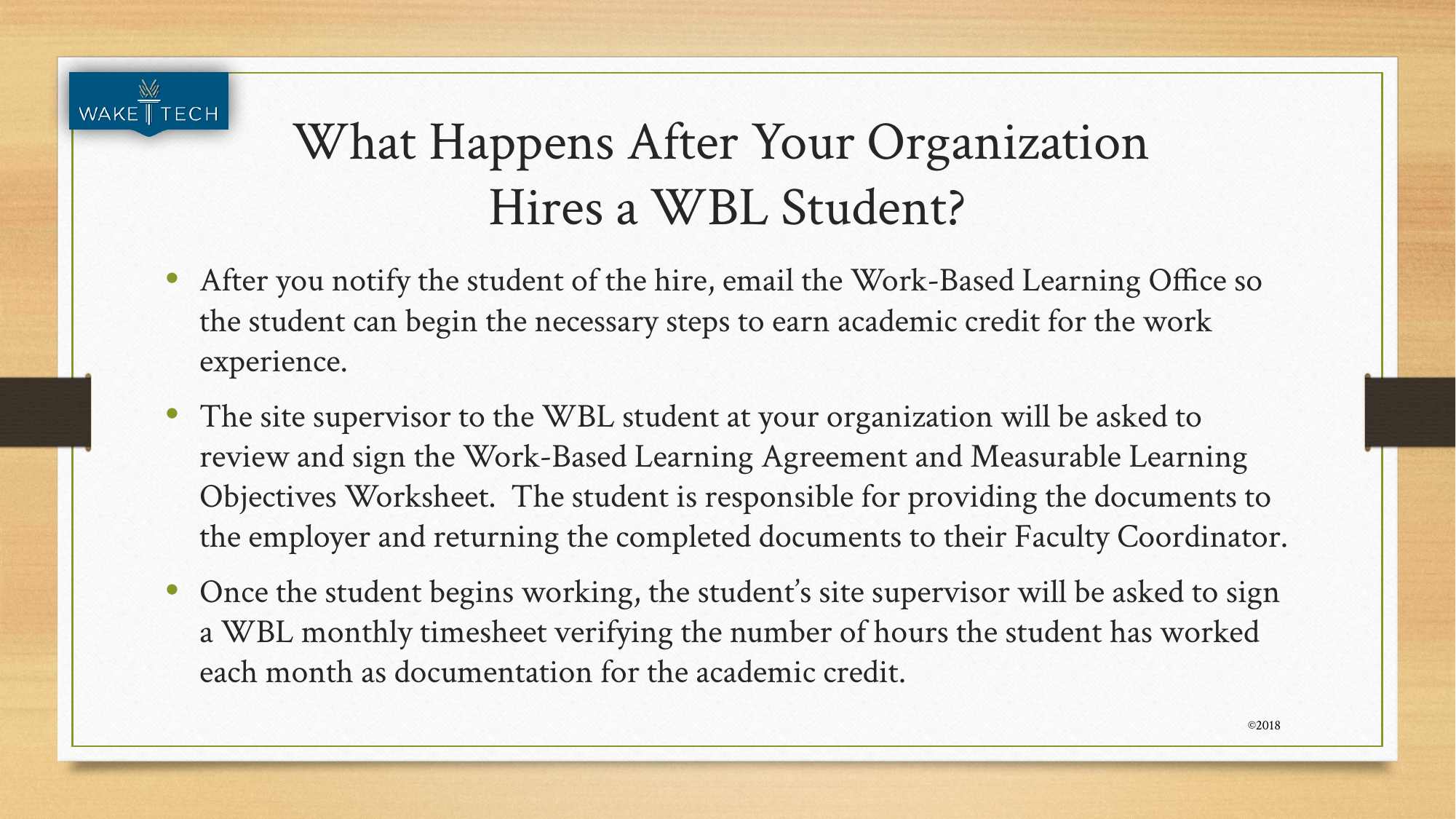

# What Happens After Your Organization Hires a WBL Student?
After you notify the student of the hire, email the Work-Based Learning Office so the student can begin the necessary steps to earn academic credit for the work experience.
The site supervisor to the WBL student at your organization will be asked to review and sign the Work-Based Learning Agreement and Measurable Learning Objectives Worksheet.  The student is responsible for providing the documents to the employer and returning the completed documents to their Faculty Coordinator.
Once the student begins working, the student’s site supervisor will be asked to sign a WBL monthly timesheet verifying the number of hours the student has worked each month as documentation for the academic credit.